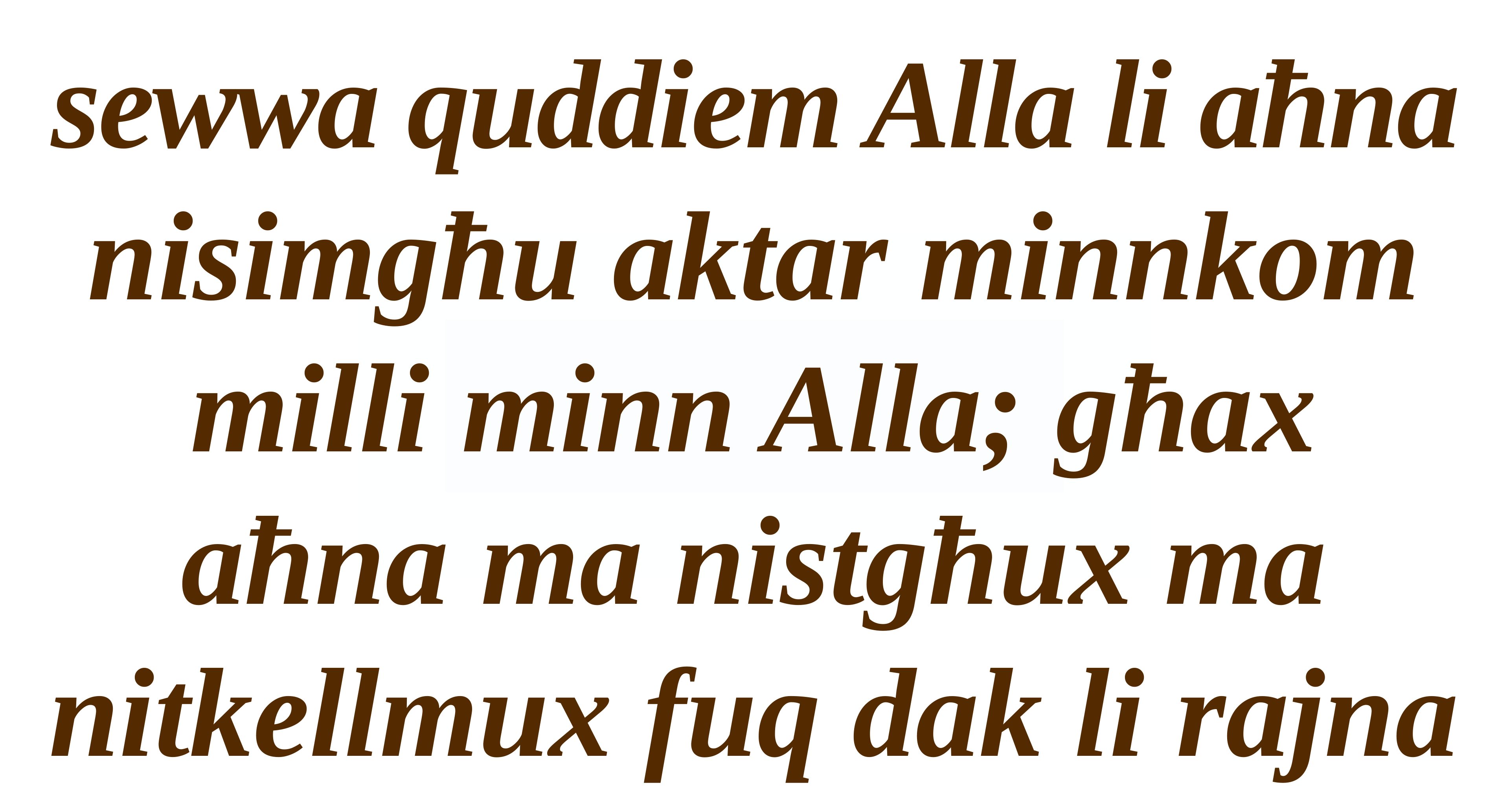

sewwa quddiem Alla li aħna nisimgħu aktar minnkom milli minn Alla; għax aħna ma nistgħux ma nitkellmux fuq dak li rajna